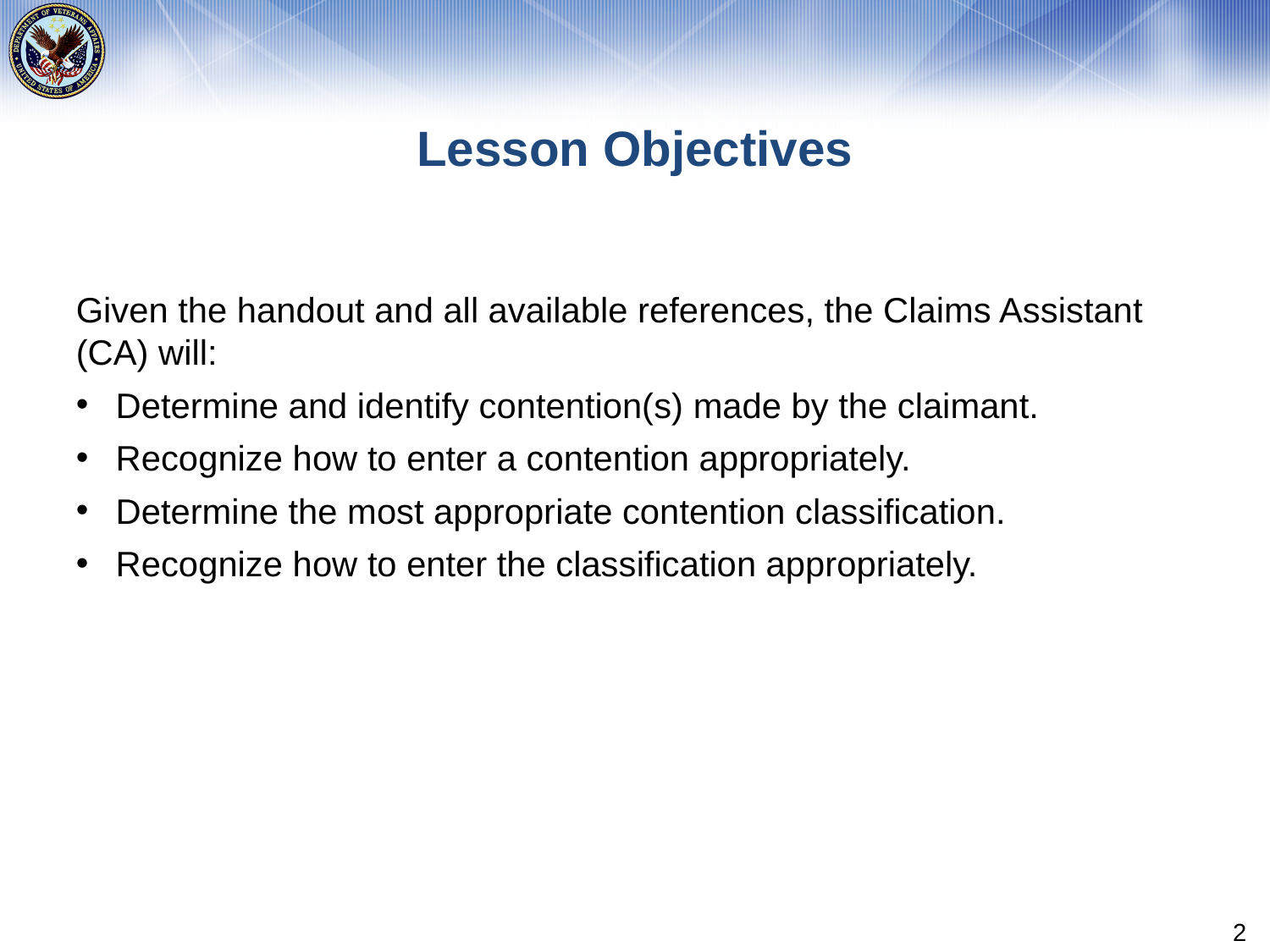

# Lesson Objectives
Given the handout and all available references, the Claims Assistant (CA) will:
Determine and identify contention(s) made by the claimant.
Recognize how to enter a contention appropriately.
Determine the most appropriate contention classification.
Recognize how to enter the classification appropriately.

2